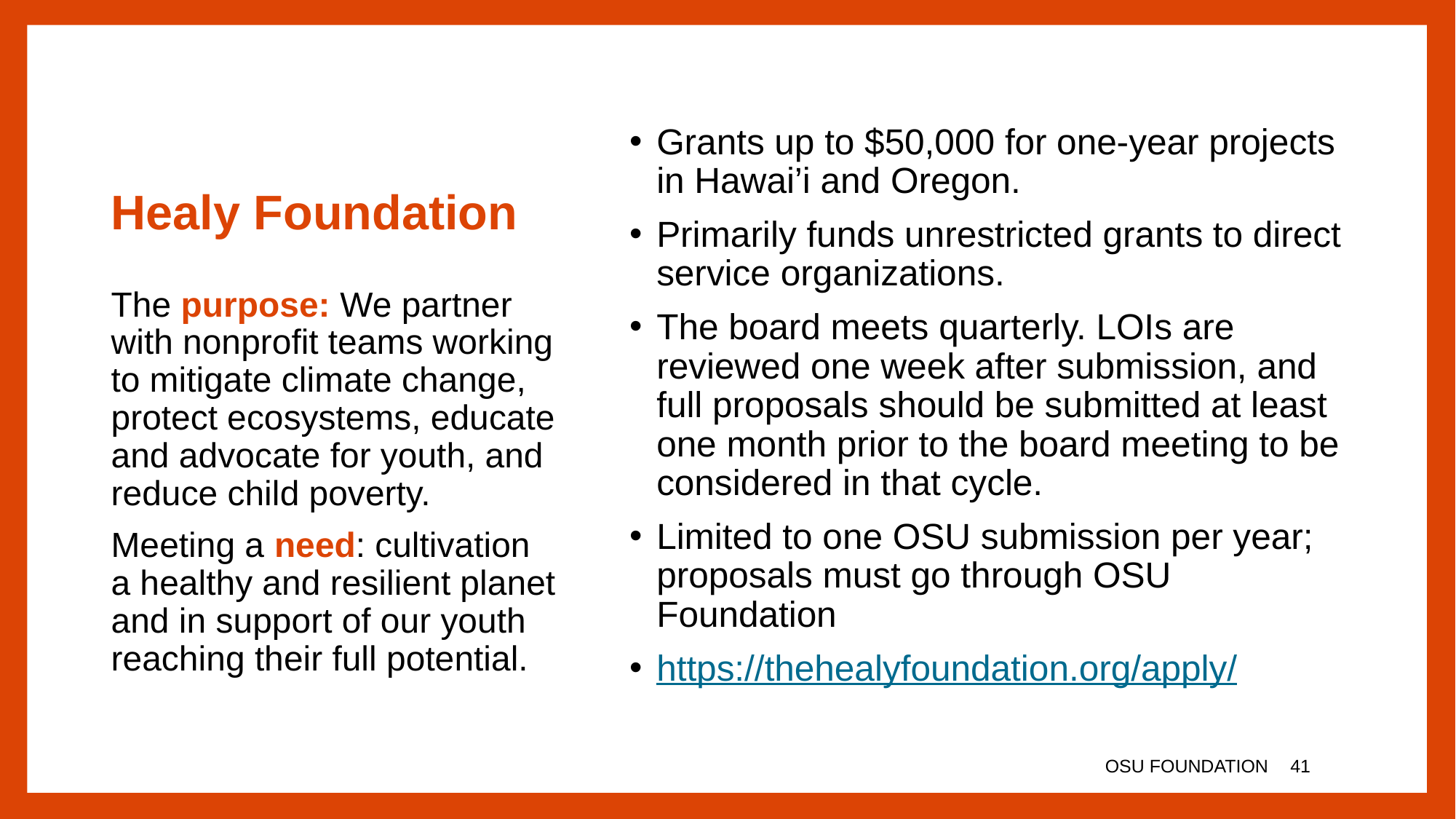

# Healy Foundation
Grants up to $50,000 for one-year projects in Hawai’i and Oregon.
Primarily funds unrestricted grants to direct service organizations.
The board meets quarterly. LOIs are reviewed one week after submission, and full proposals should be submitted at least one month prior to the board meeting to be considered in that cycle.
Limited to one OSU submission per year; proposals must go through OSU Foundation
https://thehealyfoundation.org/apply/

The purpose: We partner with nonprofit teams working to mitigate climate change, protect ecosystems, educate and advocate for youth, and reduce child poverty.
Meeting a need: cultivation a healthy and resilient planet and in support of our youth reaching their full potential.
OSU FOUNDATION
41